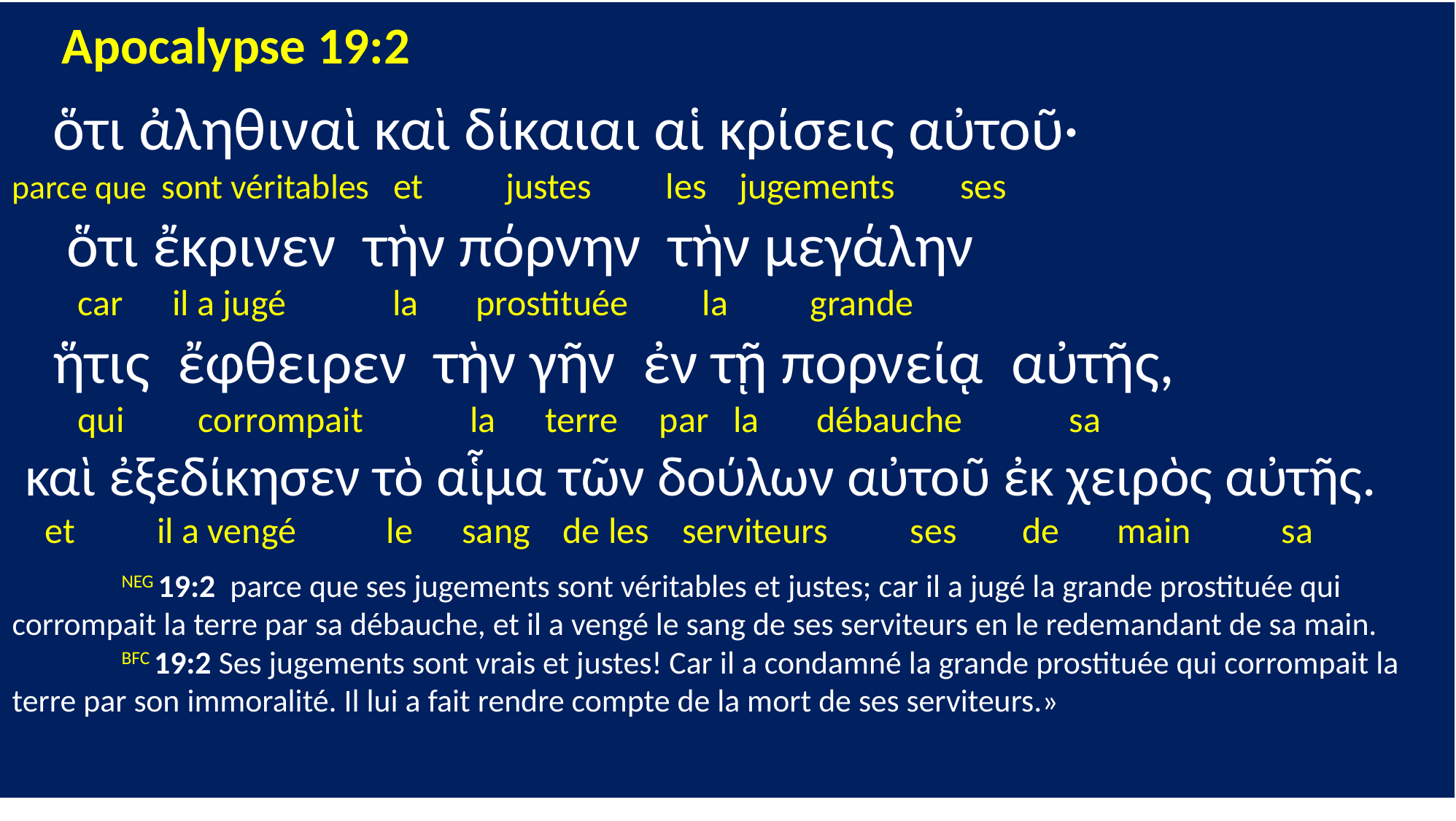

Apocalypse 19:2

   ὅτι ἀληθιναὶ καὶ δίκαιαι αἱ κρίσεις αὐτοῦ·
parce que  sont véritables   et          justes         les    jugements        ses
    ὅτι ἔκρινεν  τὴν πόρνην  τὴν μεγάλην
        car      il a jugé             la       prostituée         la          grande
   ἥτις  ἔφθειρεν  τὴν γῆν  ἐν τῇ πορνείᾳ  αὐτῆς,
        qui         corrompait             la      terre     par   la       débauche             sa
 καὶ ἐξεδίκησεν τὸ αἷμα τῶν δούλων αὐτοῦ ἐκ χειρὸς αὐτῆς.
    et          il a vengé           le      sang    de les    serviteurs          ses        de       main           sa

	NEG 19:2  parce que ses jugements sont véritables et justes; car il a jugé la grande prostituée qui corrompait la terre par sa débauche, et il a vengé le sang de ses serviteurs en le redemandant de sa main.
 	BFC 19:2 Ses jugements sont vrais et justes! Car il a condamné la grande prostituée qui corrompait la terre par son immoralité. Il lui a fait rendre compte de la mort de ses serviteurs.»